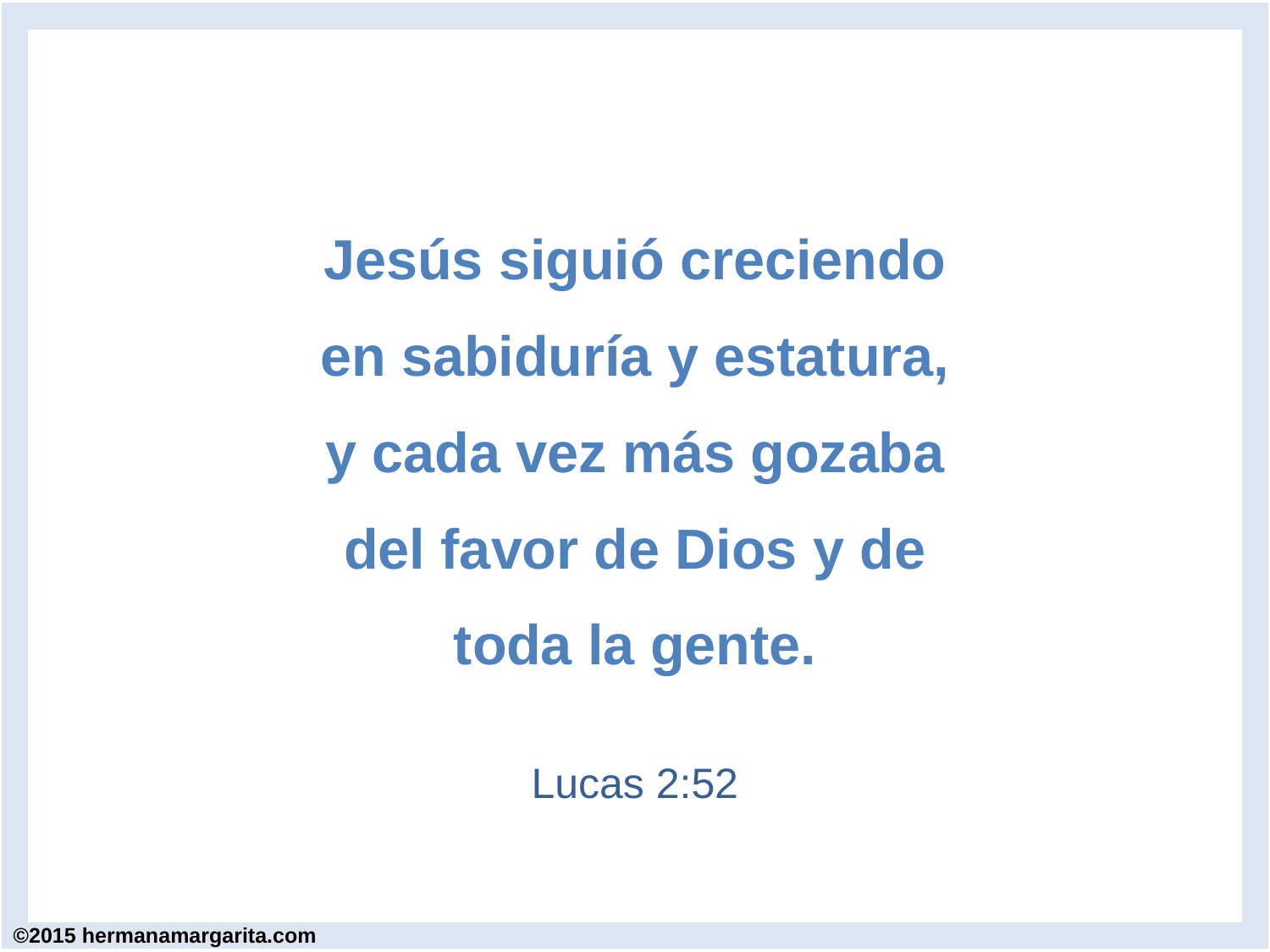

# Jesús siguió creciendo en sabiduría y estatura, y cada vez más gozaba del favor de Dios y de toda la gente. Lucas 2:52
©2015 hermanamargarita.com